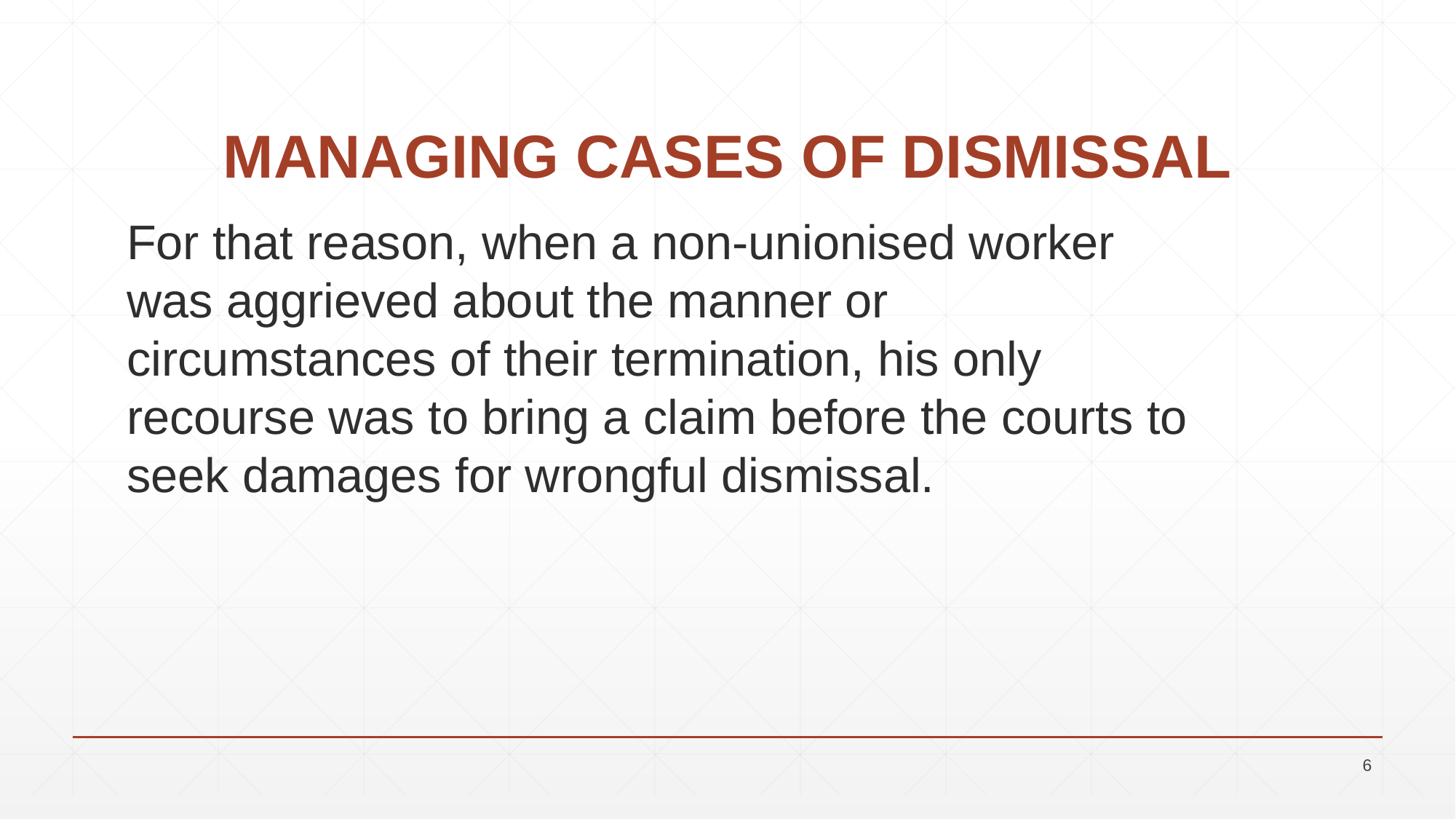

# MANAGING CASES OF DISMISSAL
For that reason, when a non-unionised worker was aggrieved about the manner or circumstances of their termination, his only recourse was to bring a claim before the courts to seek damages for wrongful dismissal.

6